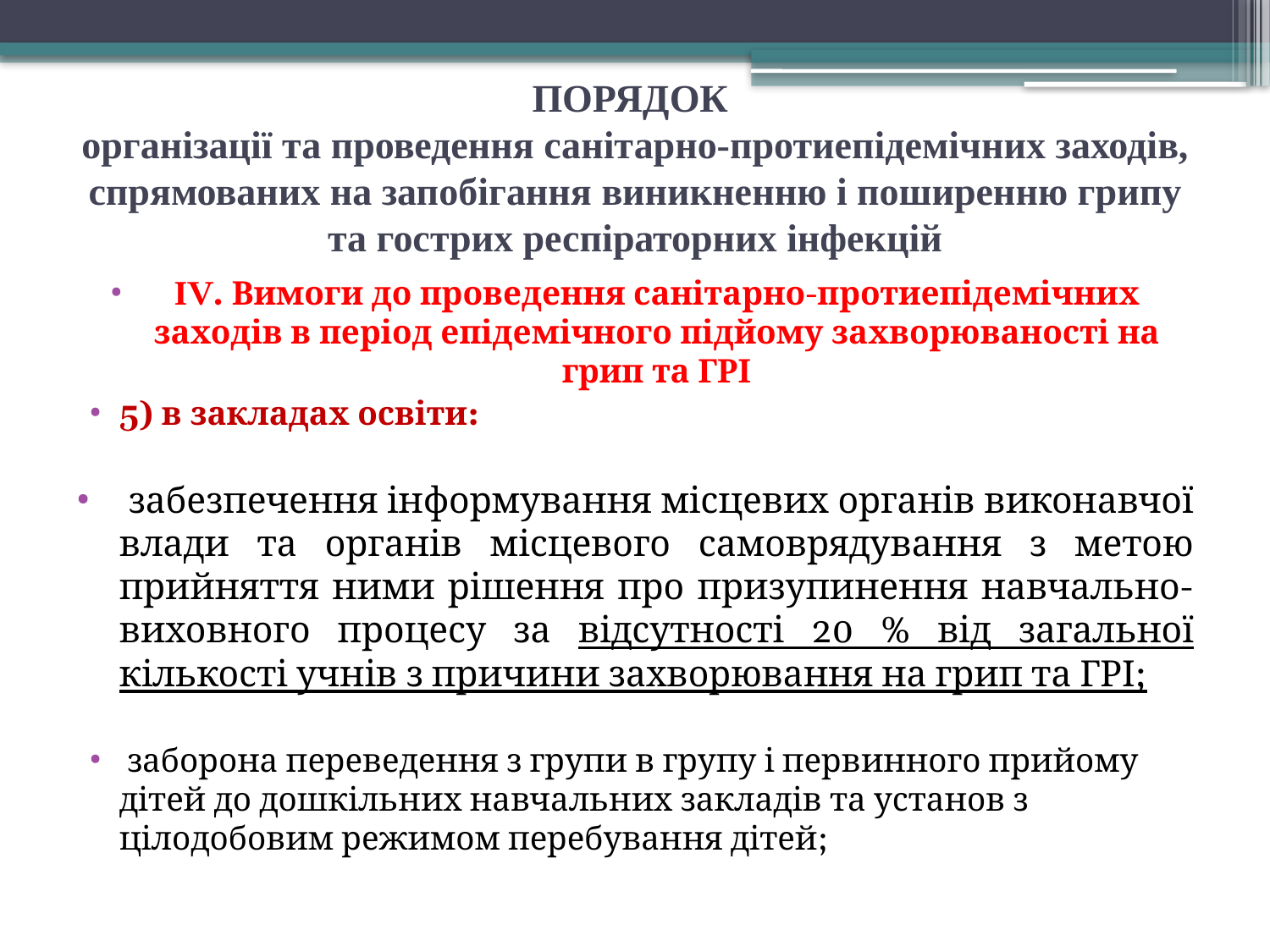

# ПОРЯДОК організації та проведення санітарно-протиепідемічних заходів, спрямованих на запобігання виникненню і поширенню грипу та гострих респіраторних інфекцій
IV. Вимоги до проведення санітарно-протиепідемічних заходів в період епідемічного підйому захворюваності на грип та ГРІ
5) в закладах освіти:

 забезпечення інформування місцевих органів виконавчої влади та органів місцевого самоврядування з метою прийняття ними рішення про призупинення навчально-виховного процесу за відсутності 20 % від загальної кількості учнів з причини захворювання на грип та ГРІ;

 заборона переведення з групи в групу і первинного прийому дітей до дошкільних навчальних закладів та установ з цілодобовим режимом перебування дітей;